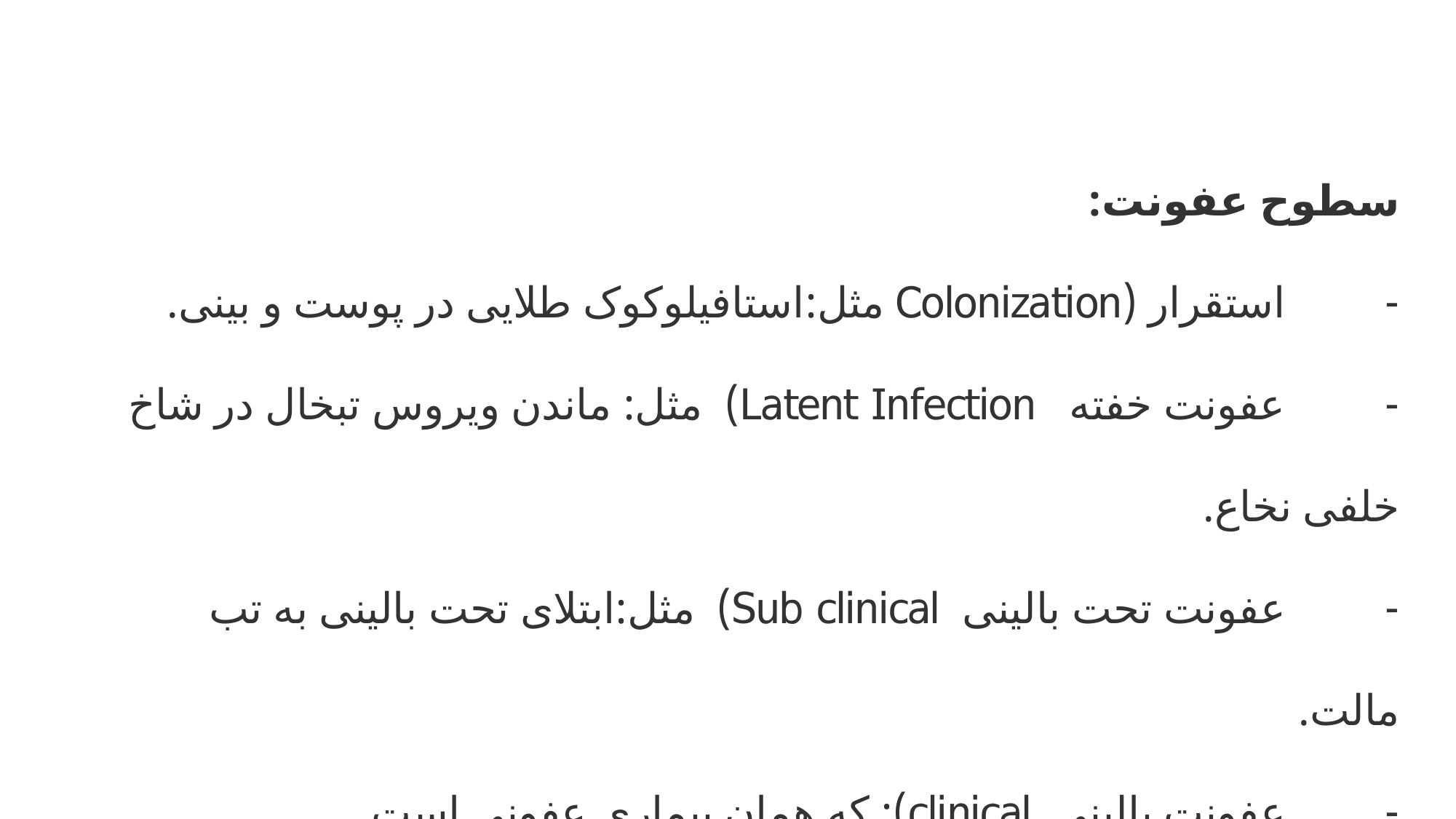

سطوح عفونت:
-         استقرار (Colonization مثل:استافیلوکوک طلایی در پوست و بینی.
-         عفونت خفته   Latent Infection)  مثل: ماندن ویروس تبخال در شاخ خلفی نخاع.
-         عفونت تحت بالینی  Sub clinical)  مثل:ابتلای تحت بالینی به تب مالت.
-         عفونت بالینی  clinical): که همان بیماری عفونی است.